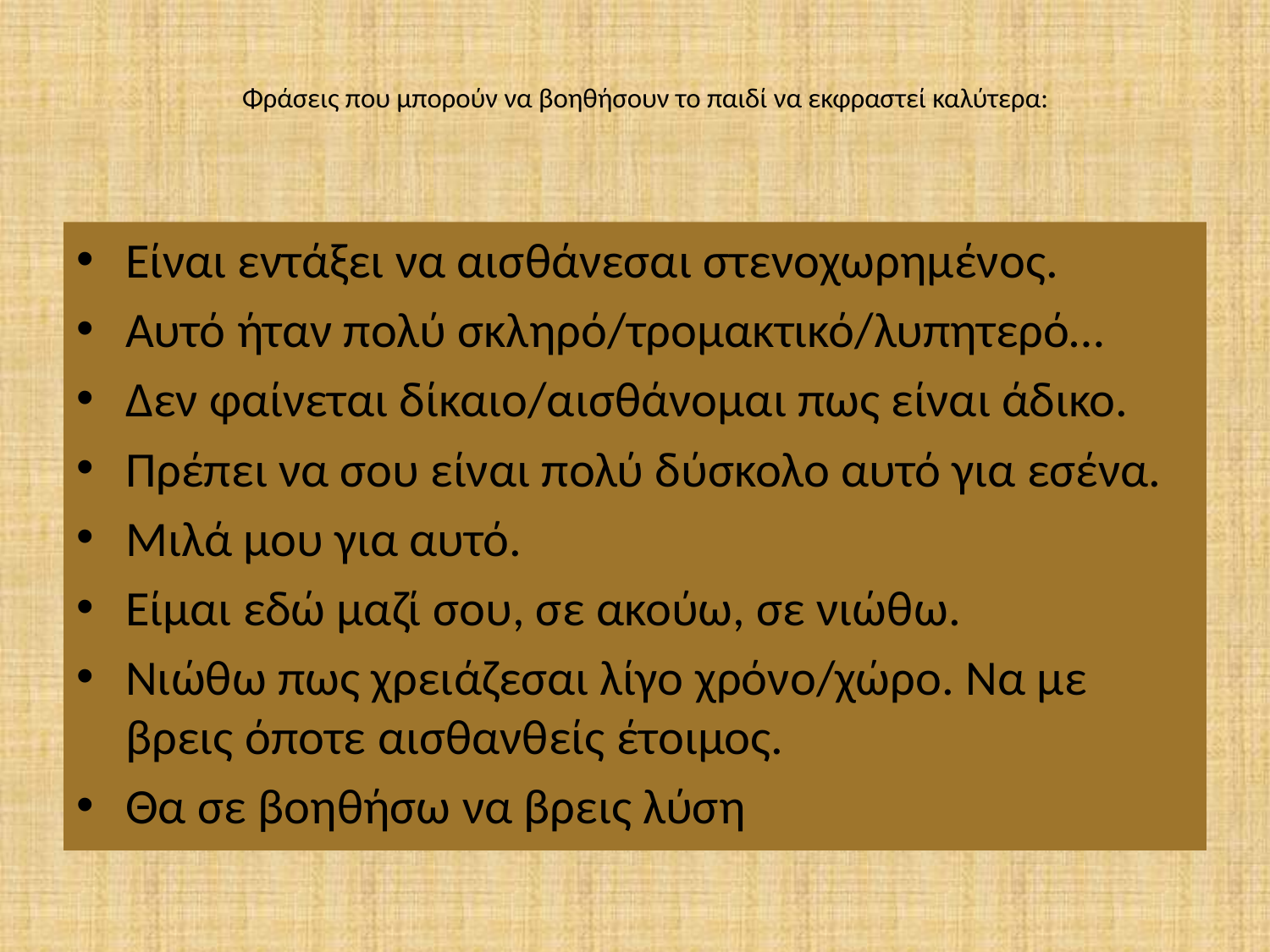

# Φράσεις που μπορούν να βοηθήσουν το παιδί να εκφραστεί καλύτερα:
Είναι εντάξει να αισθάνεσαι στενοχωρημένος.
Αυτό ήταν πολύ σκληρό/τρομακτικό/λυπητερό…
Δεν φαίνεται δίκαιο/αισθάνομαι πως είναι άδικο.
Πρέπει να σου είναι πολύ δύσκολο αυτό για εσένα.
Μιλά μου για αυτό.
Είμαι εδώ μαζί σου, σε ακούω, σε νιώθω.
Νιώθω πως χρειάζεσαι λίγο χρόνο/χώρο. Να με βρεις όποτε αισθανθείς έτοιμος.
Θα σε βοηθήσω να βρεις λύση